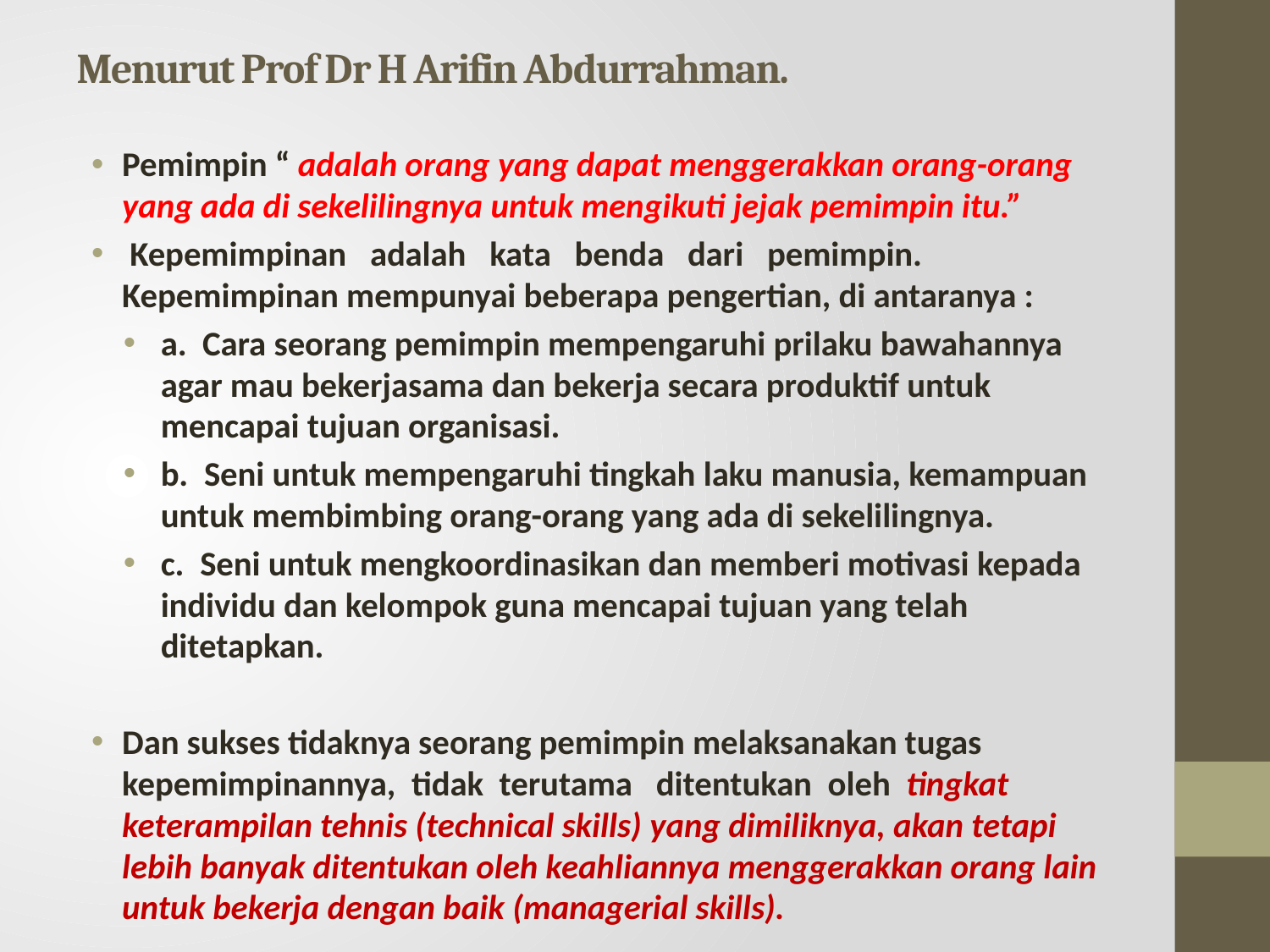

# Menurut Prof Dr H Arifin Abdurrahman.
Pemimpin “ adalah orang yang dapat menggerakkan orang-orang yang ada di sekelilingnya untuk mengikuti jejak pemimpin itu.”
 Kepemimpinan   adalah   kata   benda   dari   pemimpin. Kepemimpinan mempunyai beberapa pengertian, di antaranya :
a.  Cara seorang pemimpin mempengaruhi prilaku bawahannya agar mau bekerjasama dan bekerja secara produktif untuk mencapai tujuan organisasi.
b.  Seni untuk mempengaruhi tingkah laku manusia, kemampuan untuk membimbing orang-orang yang ada di sekelilingnya.
c.  Seni untuk mengkoordinasikan dan memberi motivasi kepada individu dan kelompok guna mencapai tujuan yang telah ditetapkan.

Dan sukses tidaknya seorang pemimpin melaksanakan tugas kepemimpinannya,  tidak  terutama   ditentukan  oleh  tingkat keterampilan tehnis (technical skills) yang dimiliknya, akan tetapi lebih banyak ditentukan oleh keahliannya menggerakkan orang lain untuk bekerja dengan baik (managerial skills).